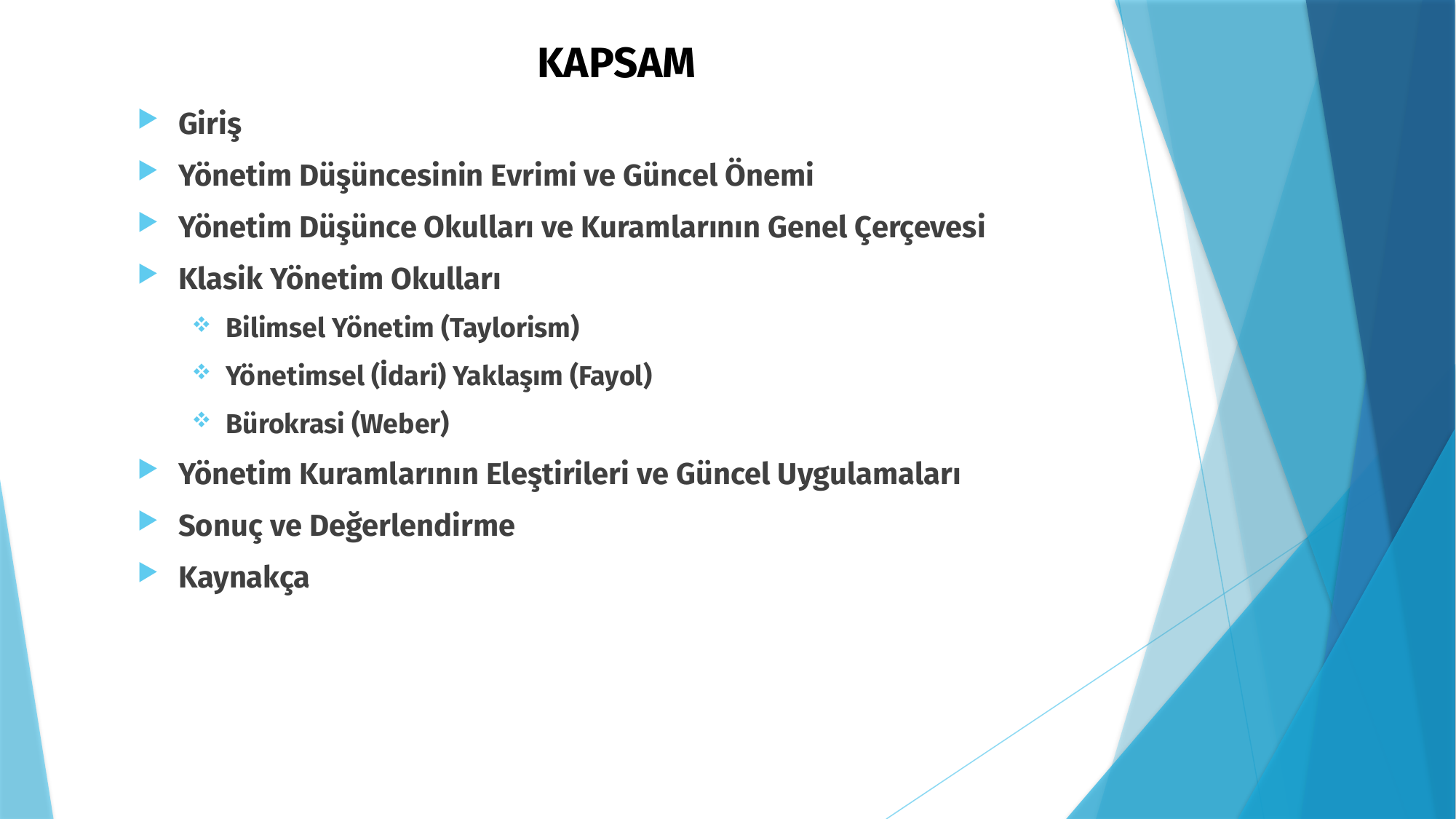

# KAPSAM
Giriş
Yönetim Düşüncesinin Evrimi ve Güncel Önemi
Yönetim Düşünce Okulları ve Kuramlarının Genel Çerçevesi
Klasik Yönetim Okulları
Bilimsel Yönetim (Taylorism)
Yönetimsel (İdari) Yaklaşım (Fayol)
Bürokrasi (Weber)
Yönetim Kuramlarının Eleştirileri ve Güncel Uygulamaları
Sonuç ve Değerlendirme
Kaynakça